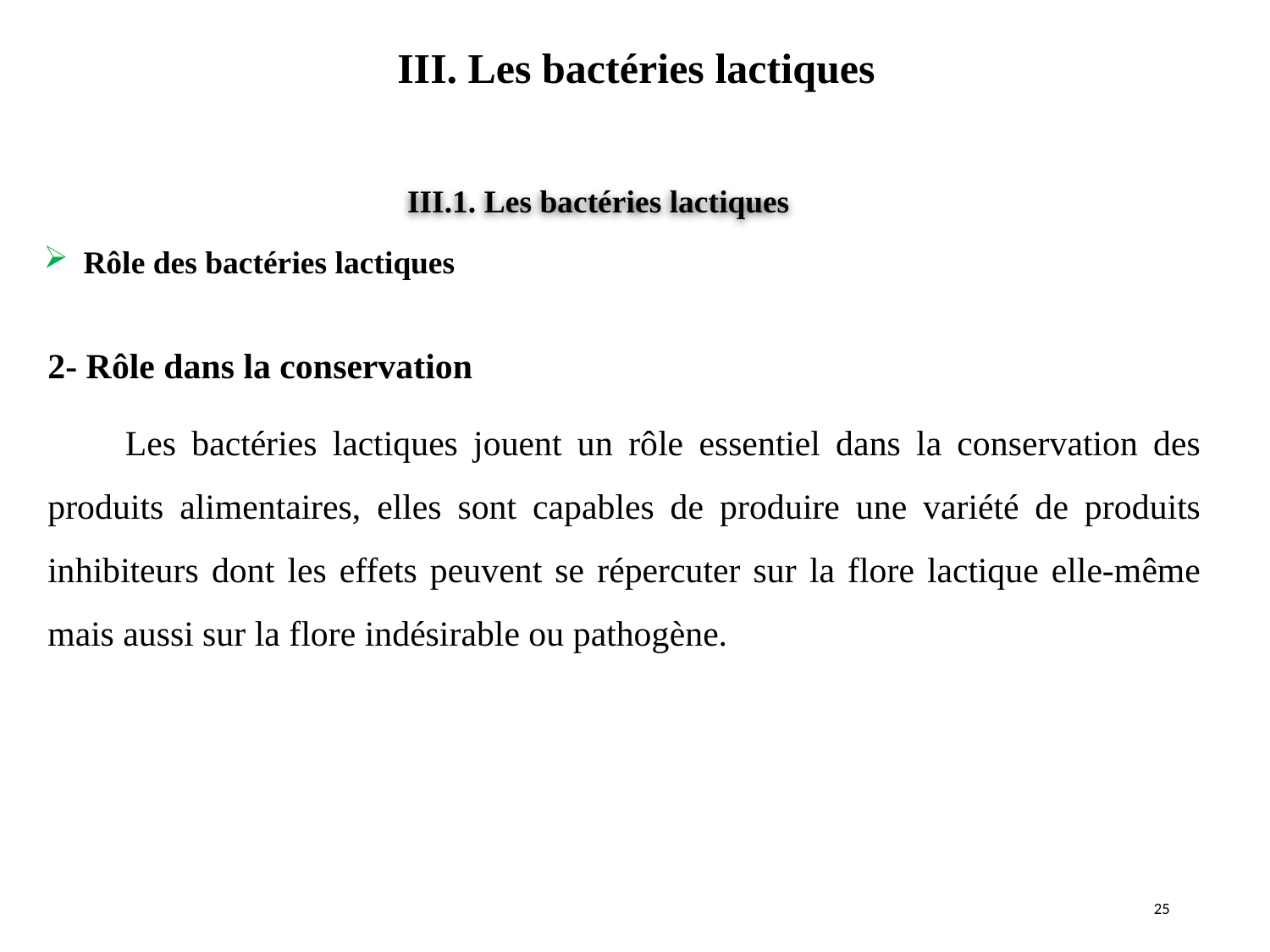

III. Les bactéries lactiques
#

III.1. Les bactéries lactiques
Rôle des bactéries lactiques
2- Rôle dans la conservation
     Les bactéries lactiques jouent un rôle essentiel dans la conservation des produits alimentaires, elles sont capables de produire une variété de produits inhibiteurs dont les effets peuvent se répercuter sur la flore lactique elle-même mais aussi sur la flore indésirable ou pathogène.

25